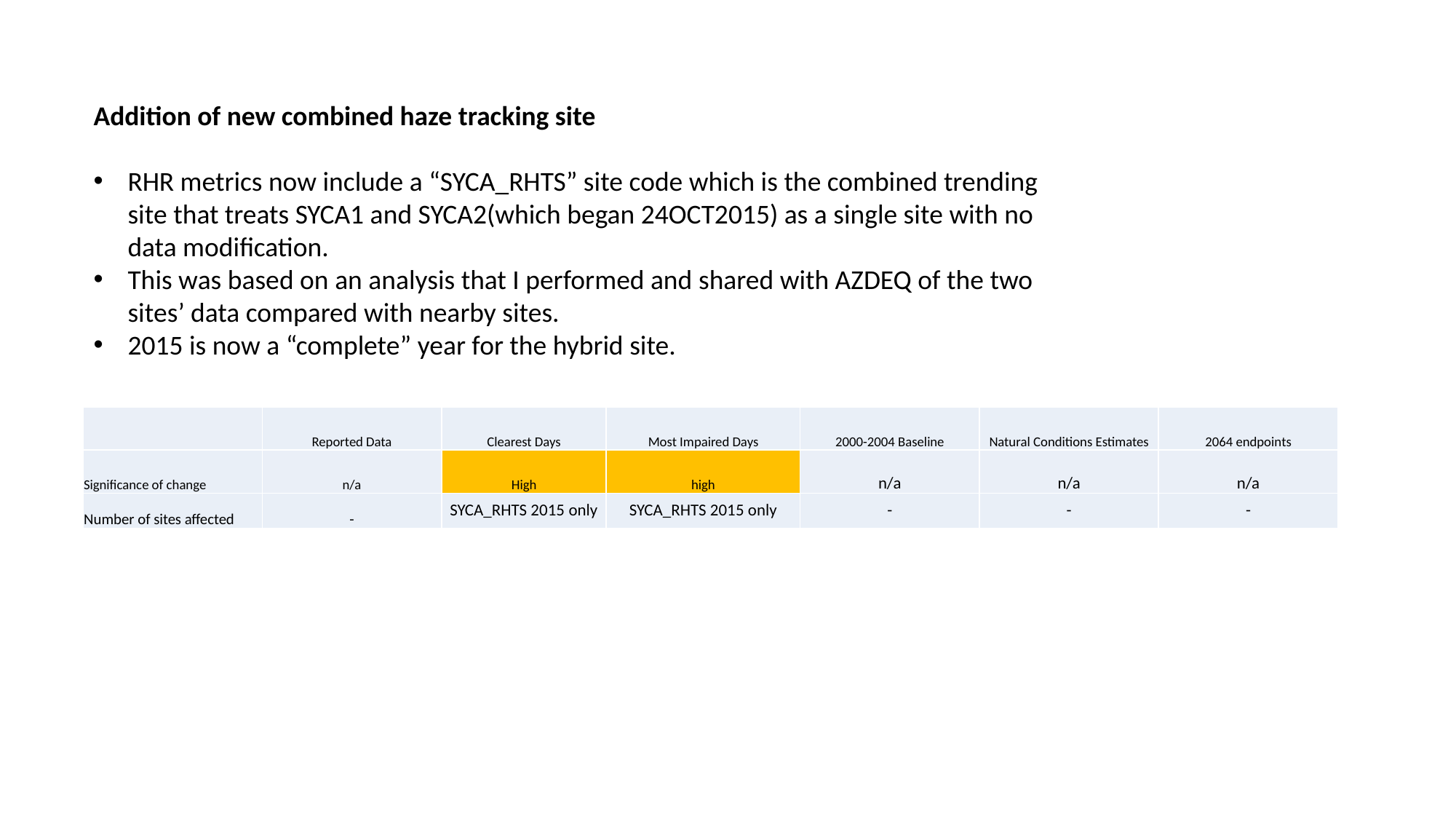

Addition of new combined haze tracking site

RHR metrics now include a “SYCA_RHTS” site code which is the combined trending site that treats SYCA1 and SYCA2(which began 24OCT2015) as a single site with no data modification.
This was based on an analysis that I performed and shared with AZDEQ of the two sites’ data compared with nearby sites.
2015 is now a “complete” year for the hybrid site.
|  | Reported Data | Clearest Days | Most Impaired Days | 2000-2004 Baseline | Natural Conditions Estimates | 2064 endpoints |
| --- | --- | --- | --- | --- | --- | --- |
| Significance of change | n/a | High | high | n/a | n/a | n/a |
| Number of sites affected | - | SYCA\_RHTS 2015 only | SYCA\_RHTS 2015 only | - | - | - |